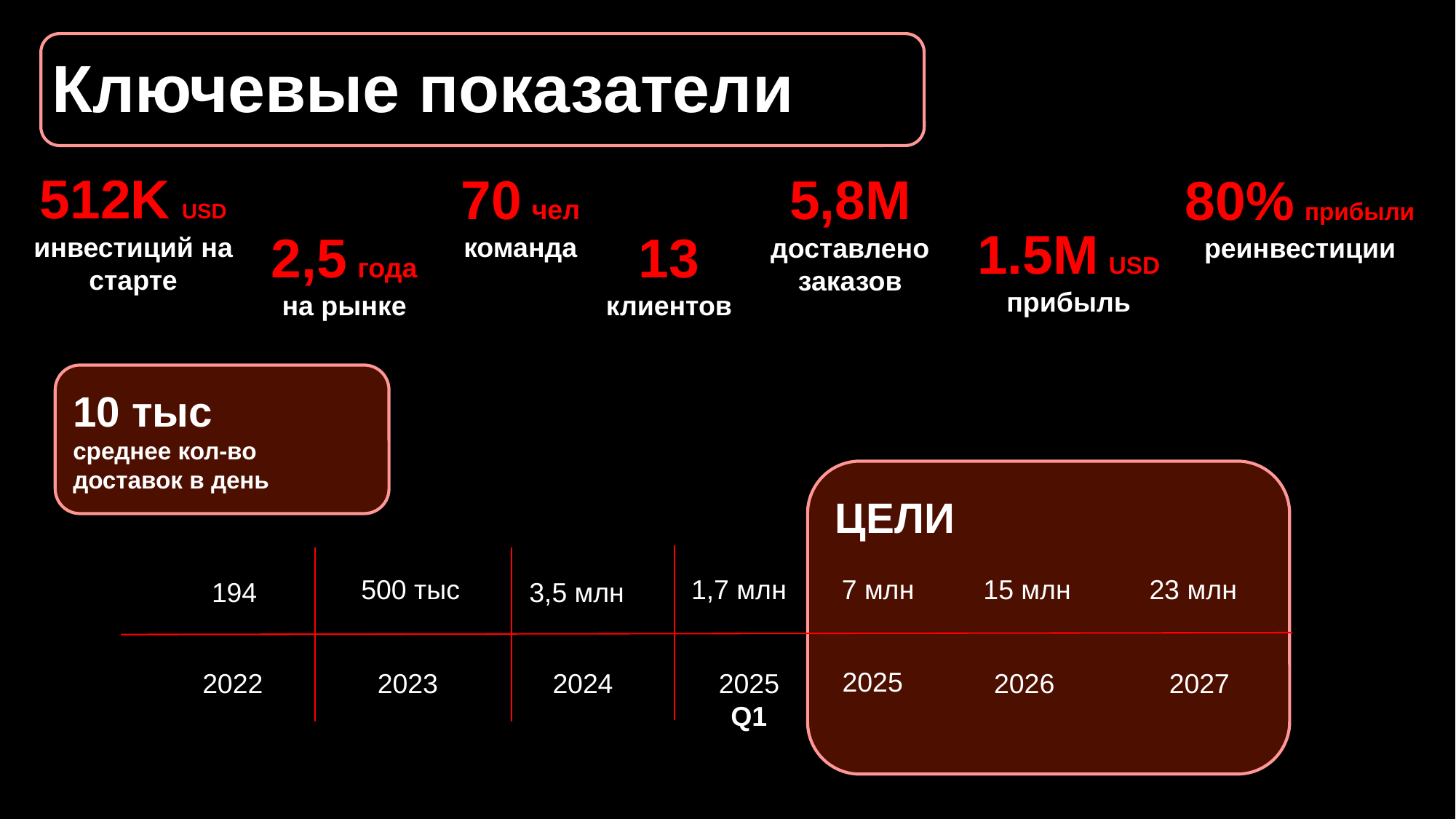

# Ключевые показатели

512K USD
инвестиций на старте
70 чел
команда
5,8M
доставлено заказов
80% прибыли
реинвестиции
1.5M USD
прибыль
2,5 года
на рынке
13
клиентов
10 тыс
среднее кол-во доставок в день

ЦЕЛИ
500 тыс

1,7 млн

7 млн

15 млн

23 млн

194

3,5 млн

2025

2022

2023

2024

2025 Q1

2026

2027